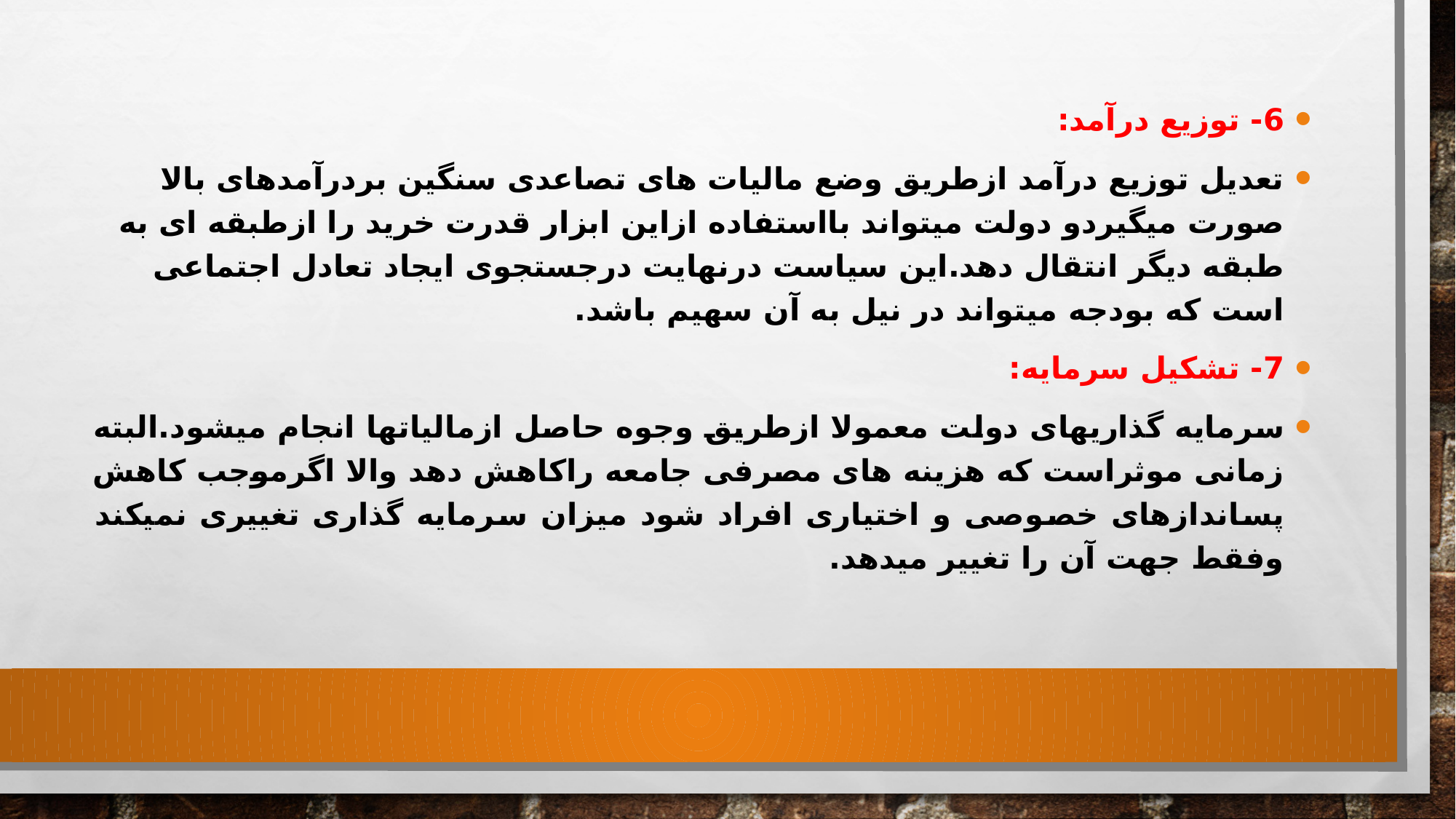

6- توزیع درآمد:
تعدیل توزیع درآمد ازطریق وضع مالیات های تصاعدی سنگین بردرآمدهای بالا صورت میگیردو دولت میتواند بااستفاده ازاین ابزار قدرت خرید را ازطبقه ای به طبقه دیگر انتقال دهد.این سیاست درنهایت درجستجوی ایجاد تعادل اجتماعی است که بودجه میتواند در نیل به آن سهیم باشد.
7- تشکیل سرمایه:
سرمایه گذاریهای دولت معمولا ازطریق وجوه حاصل ازمالیاتها انجام میشود.البته زمانی موثراست که هزینه های مصرفی جامعه راکاهش دهد والا اگرموجب کاهش پساندازهای خصوصی و اختیاری افراد شود میزان سرمایه گذاری تغییری نمیکند وفقط جهت آن را تغییر میدهد.